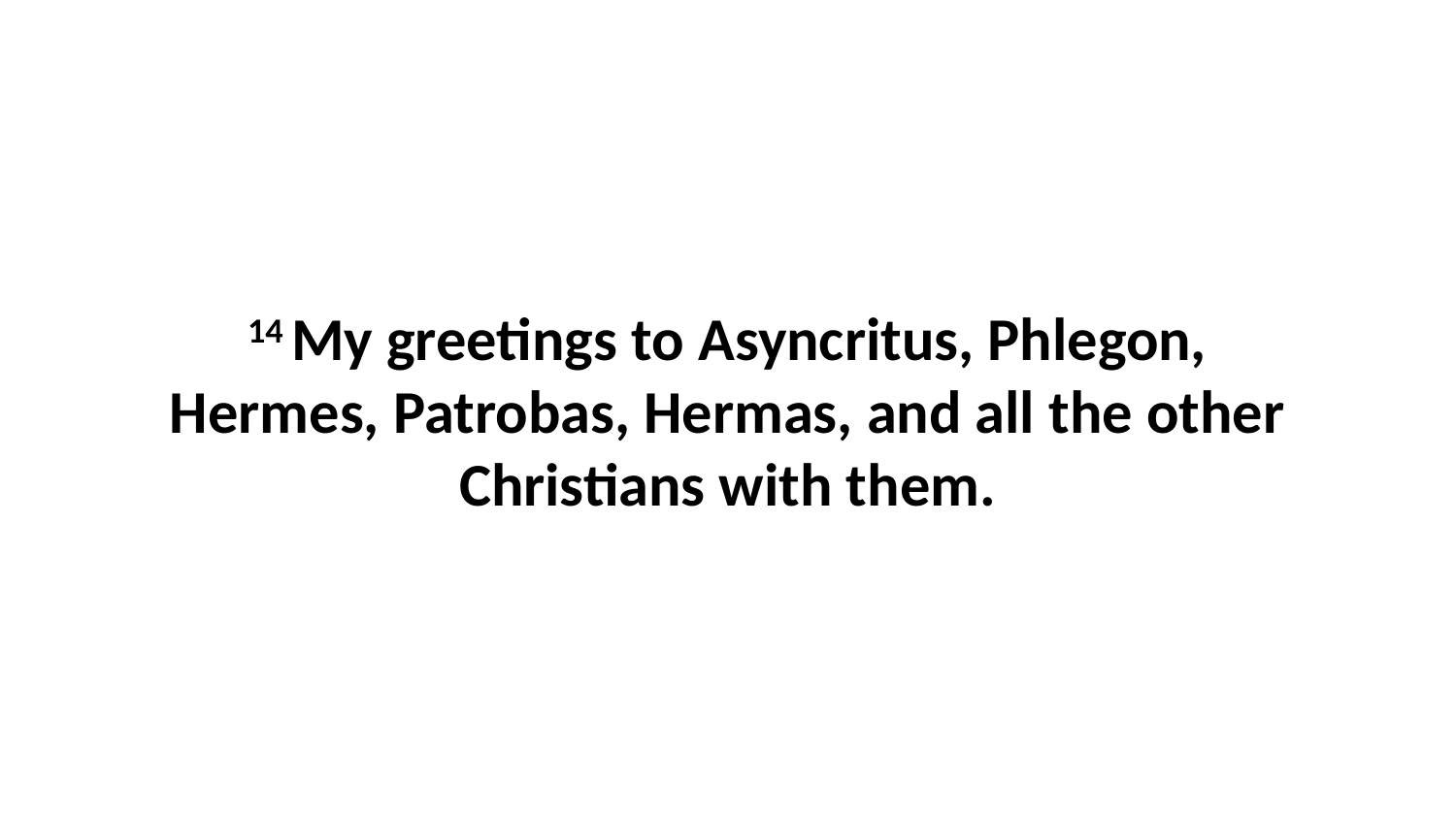

14 My greetings to Asyncritus, Phlegon, Hermes, Patrobas, Hermas, and all the other Christians with them.